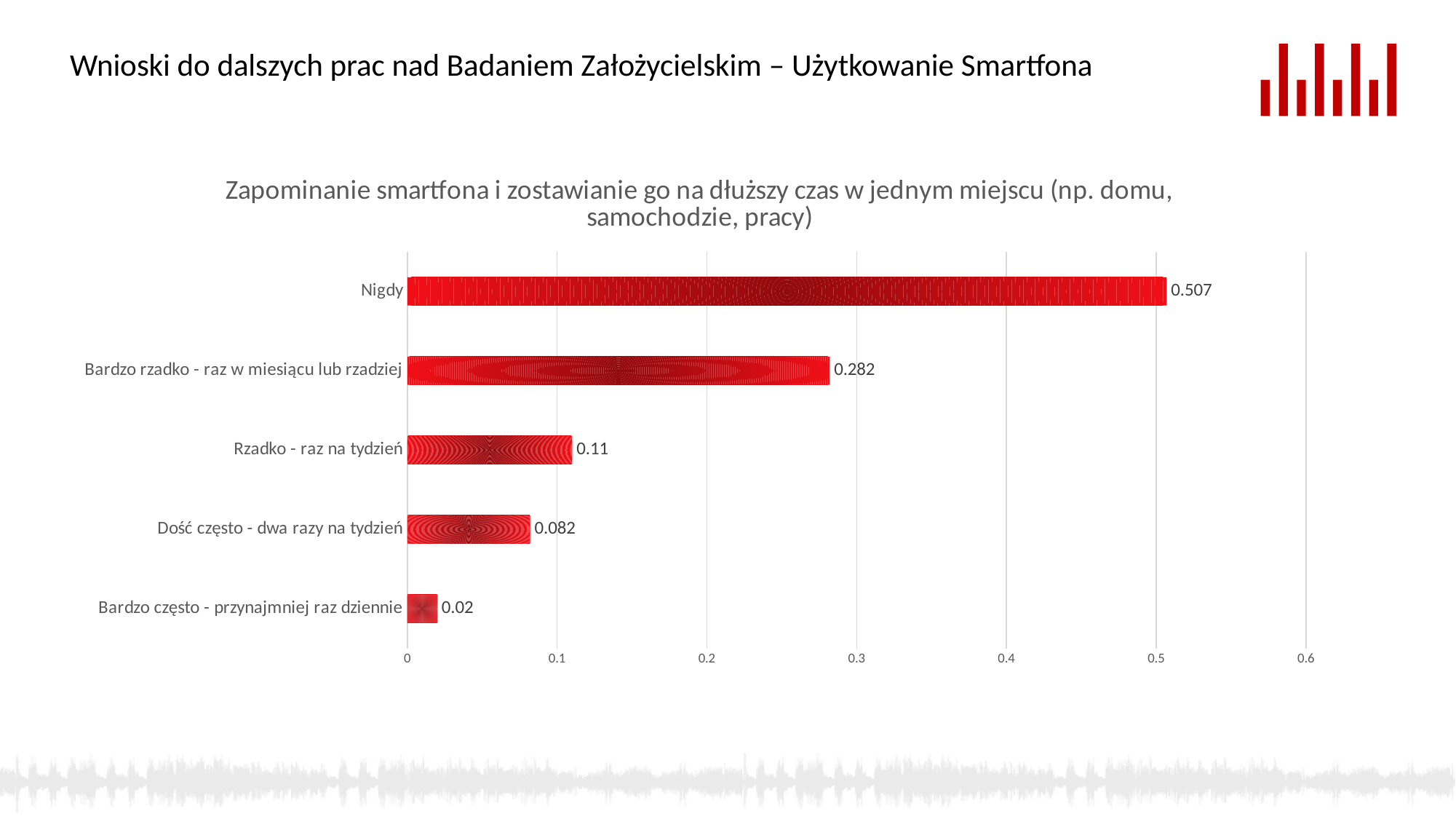

Wnioski do dalszych prac nad Badaniem Założycielskim – Użytkowanie Smartfona

### Chart: Zapominanie smartfona i zostawianie go na dłuższy czas w jednym miejscu (np. domu, samochodzie, pracy)

| Category |  |
|---|---|
| Bardzo często - przynajmniej raz dziennie | 0.02 |
| Dość często - dwa razy na tydzień | 0.082 |
| Rzadko - raz na tydzień | 0.11 |
| Bardzo rzadko - raz w miesiącu lub rzadziej | 0.282 |
| Nigdy | 0.507 |